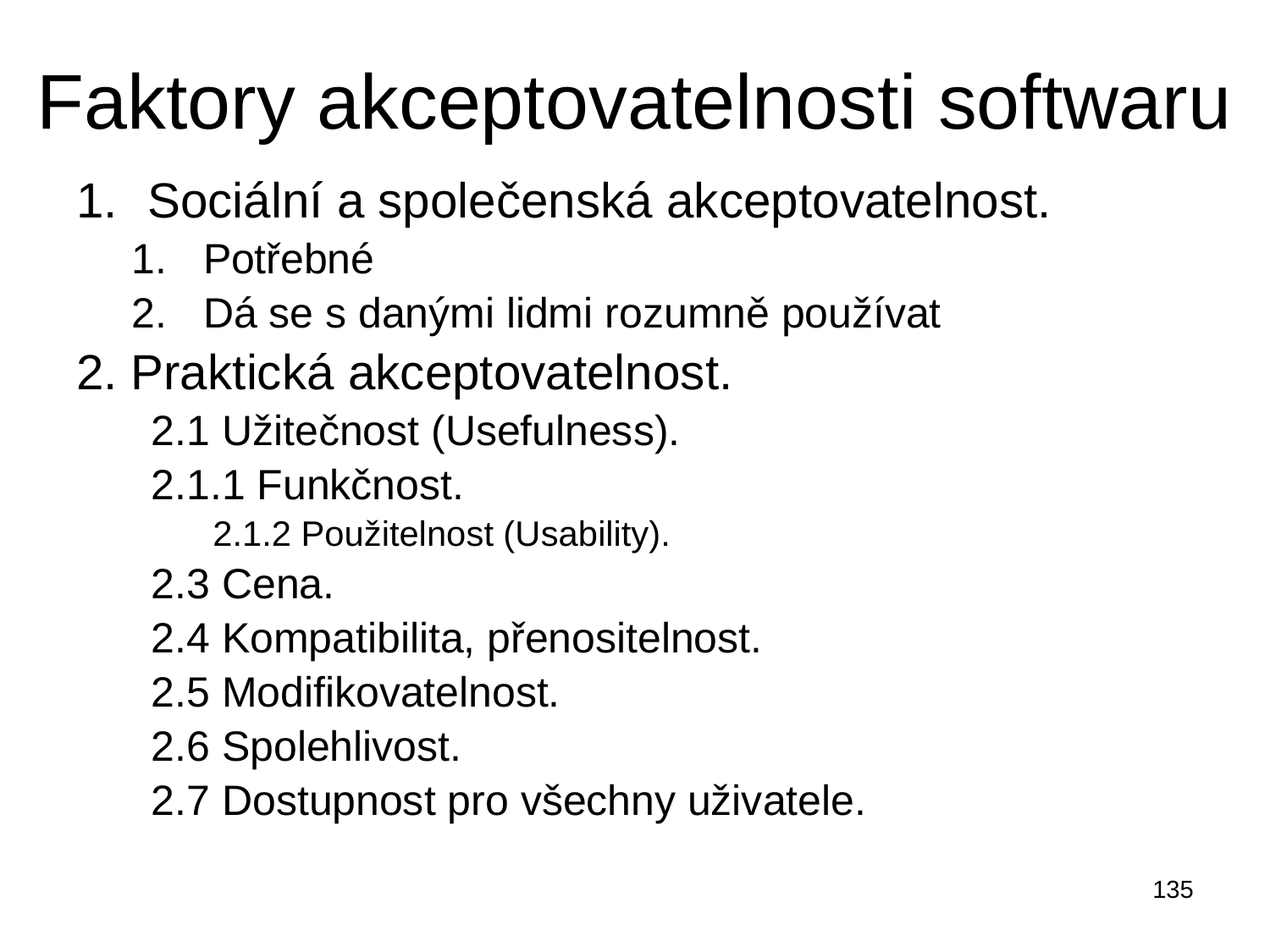

# Faktory akceptovatelnosti softwaru
Sociální a společenská akceptovatelnost.
Potřebné
Dá se s danými lidmi rozumně používat
2. Praktická akceptovatelnost.
 2.1 Užitečnost (Usefulness).
 2.1.1 Funkčnost.
 2.1.2 Použitelnost (Usability).
 2.3 Cena.
 2.4 Kompatibilita, přenositelnost.
 2.5 Modifikovatelnost.
 2.6 Spolehlivost.
 2.7 Dostupnost pro všechny uživatele.

135